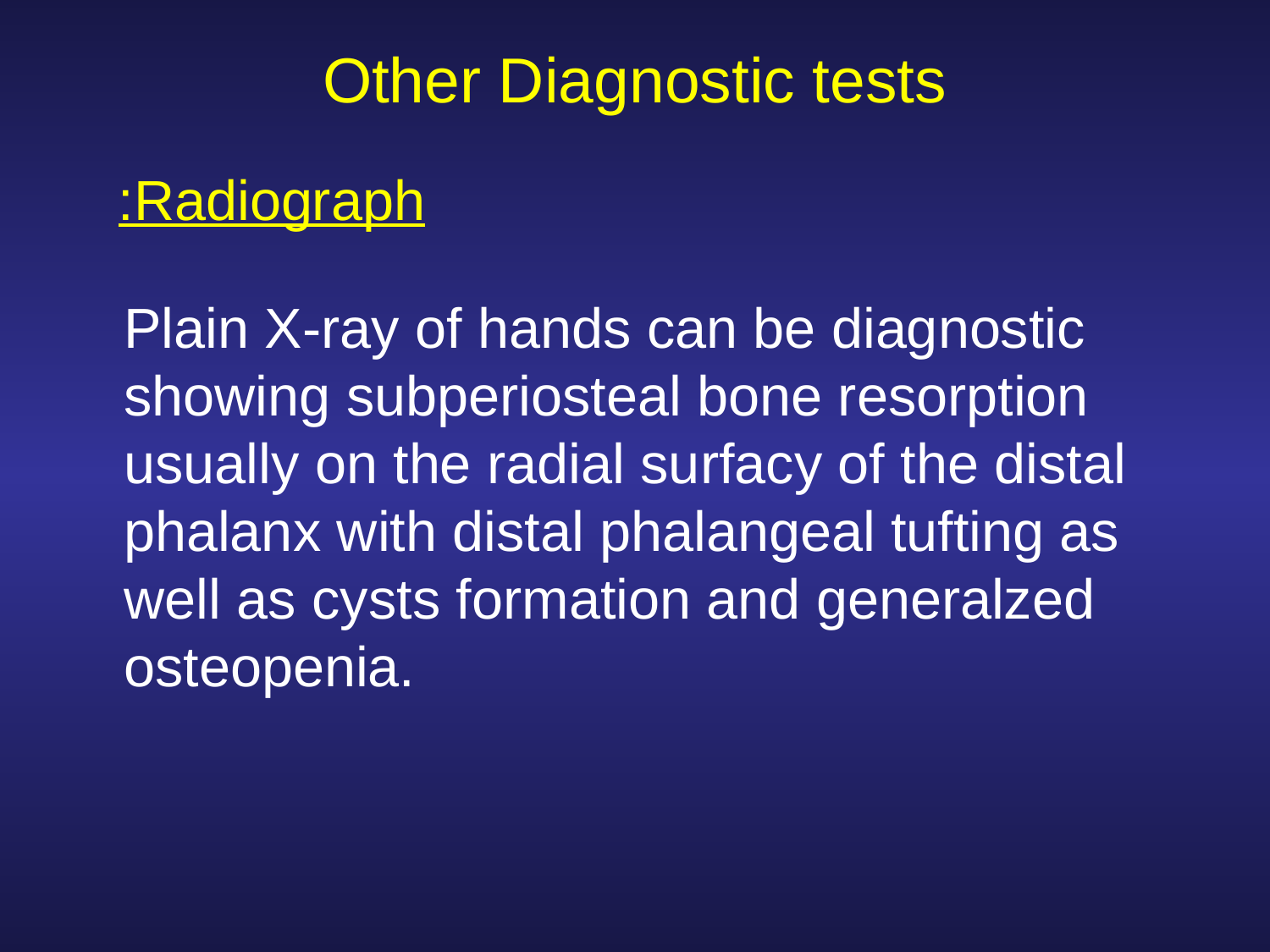

# Other Diagnostic tests
Radiograph:
	Plain X-ray of hands can be diagnostic showing subperiosteal bone resorption usually on the radial surfacy of the distal phalanx with distal phalangeal tufting as well as cysts formation and generalzed osteopenia.